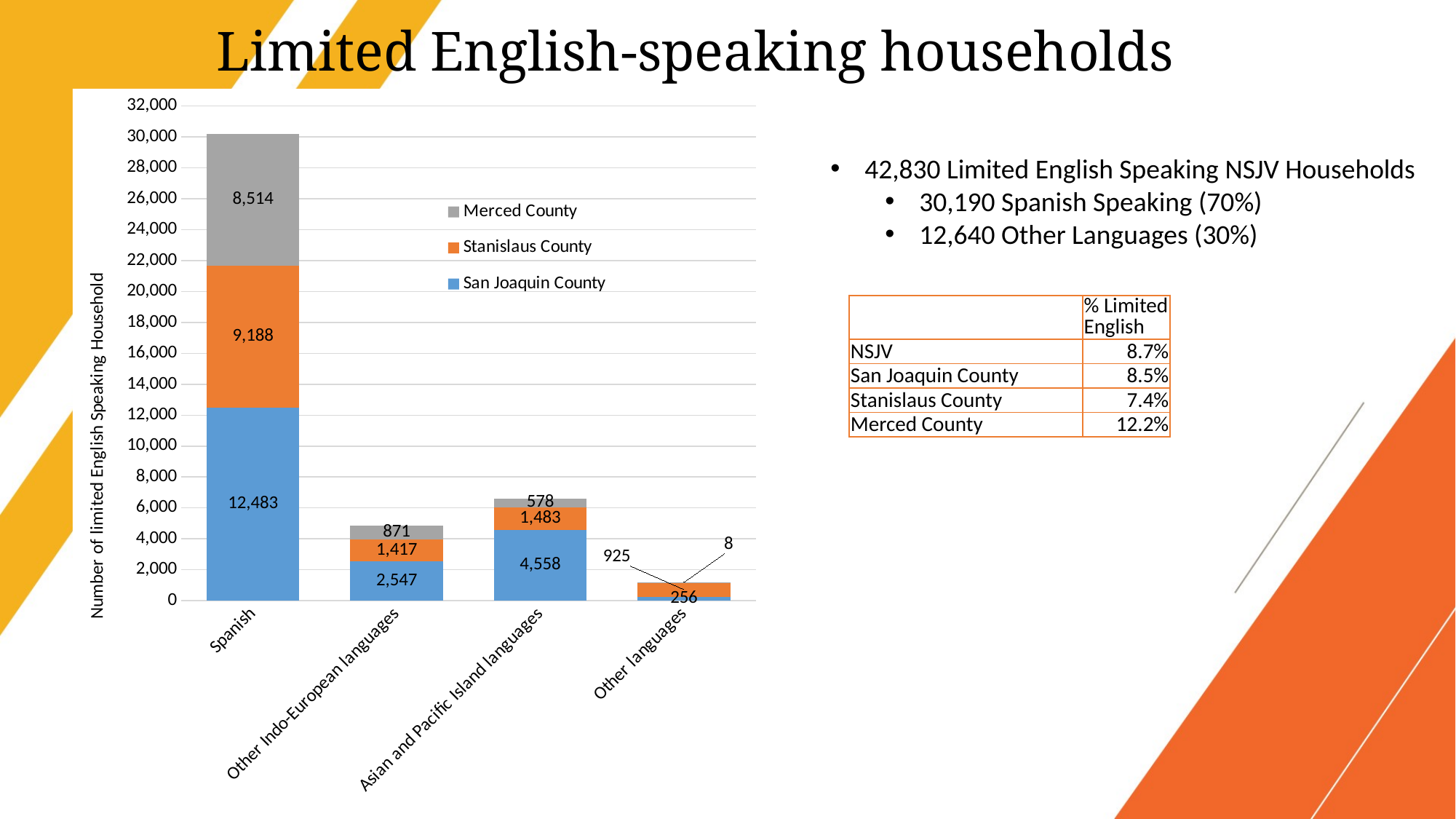

Limited English-speaking households

### Chart

| Category | San Joaquin County | Stanislaus County | Merced County |
|---|---|---|---|
|  Spanish | 12483.0 | 9188.0 | 8514.0 |
| Other Indo-European languages | 2547.0 | 1417.0 | 871.0 |
| Asian and Pacific Island languages | 4558.0 | 1483.0 | 578.0 |
| Other languages | 256.0 | 925.0 | 8.0 |
42,830 Limited English Speaking NSJV Households
30,190 Spanish Speaking (70%)
12,640 Other Languages (30%)
|  | % Limited English |
| --- | --- |
| NSJV | 8.7% |
| San Joaquin County | 8.5% |
| Stanislaus County | 7.4% |
| Merced County | 12.2% |